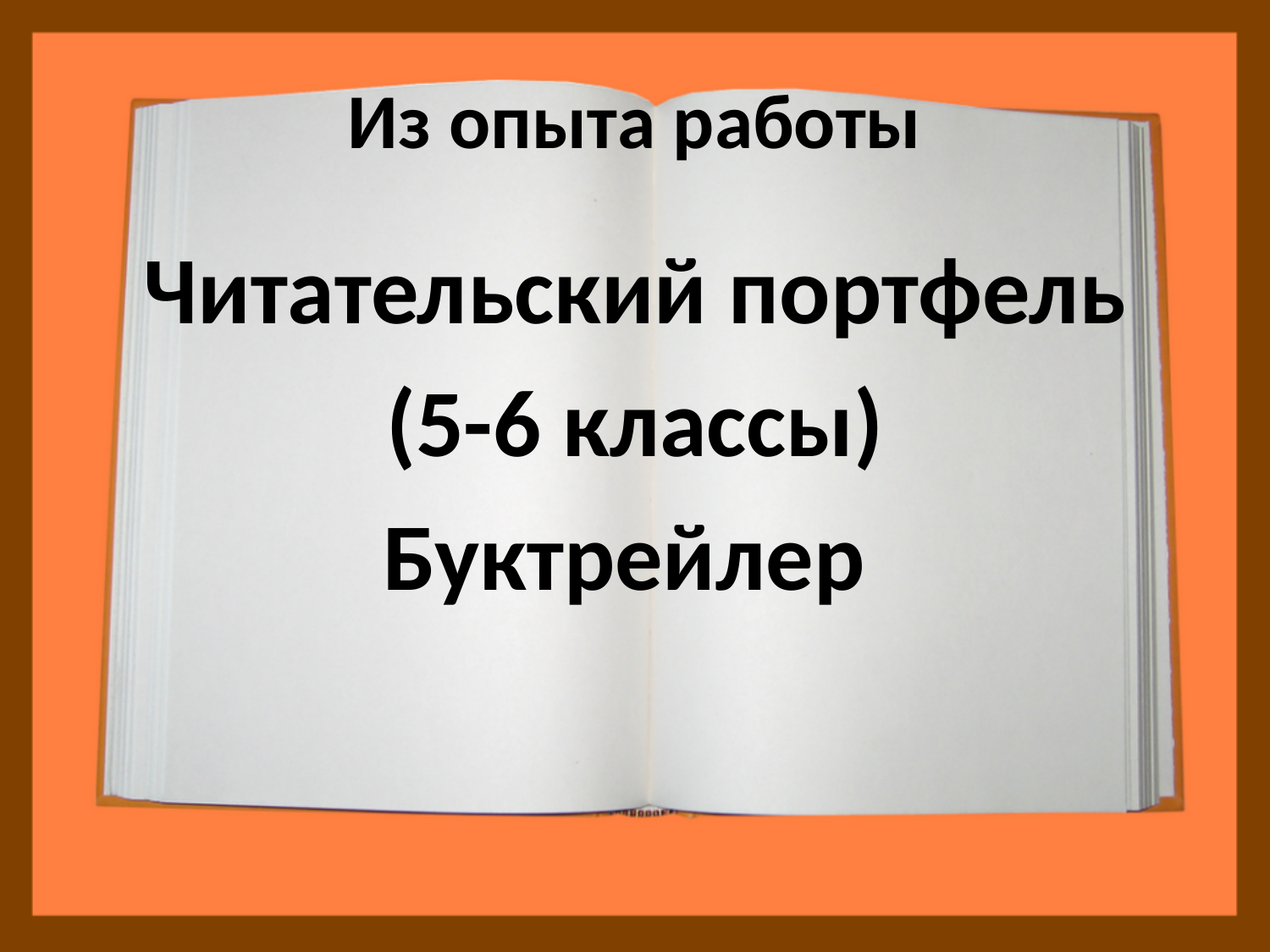

# Из опыта работы
Читательский портфель
(5-6 классы)
Буктрейлер